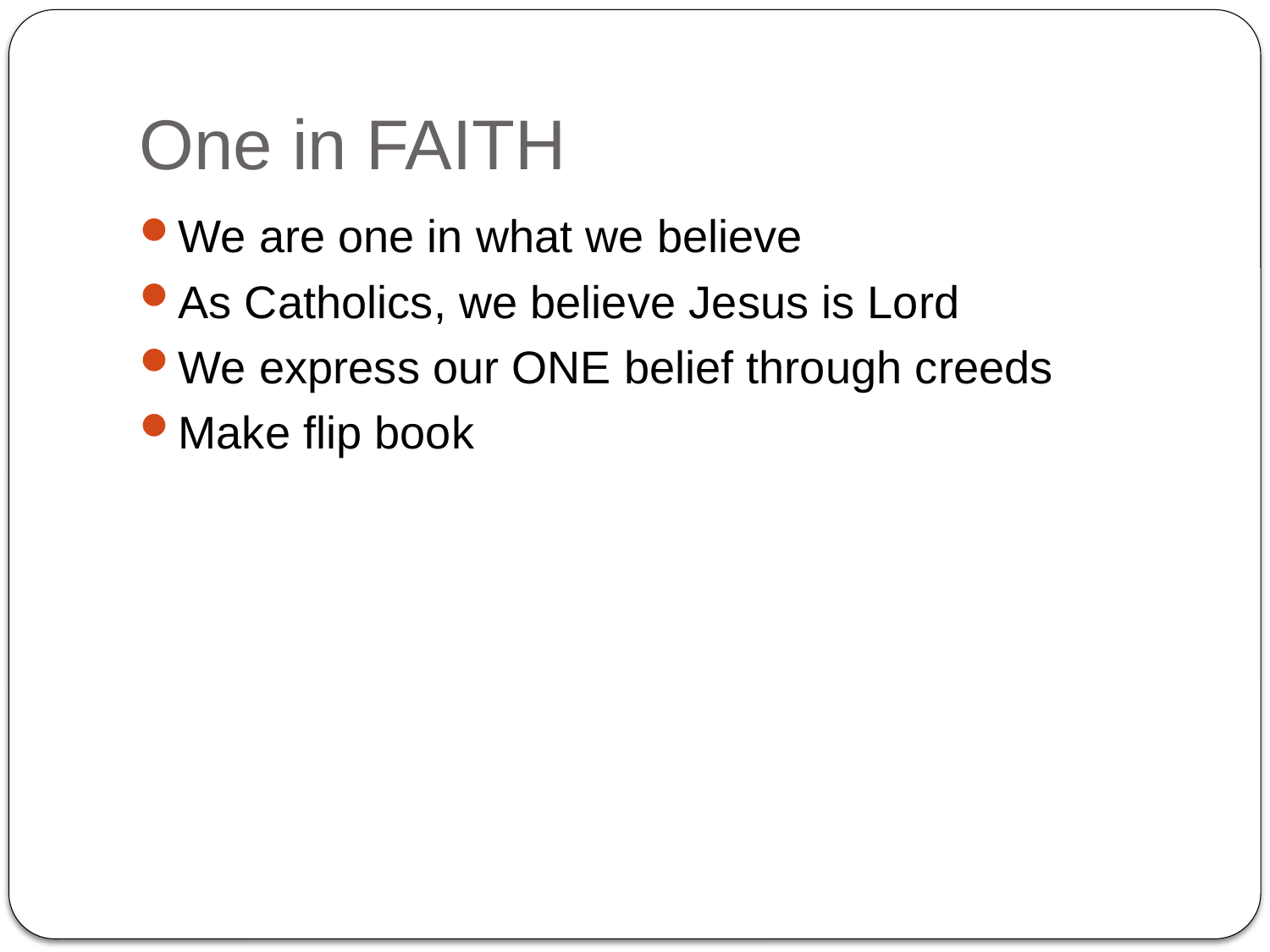

# One in FAITH
We are one in what we believe
As Catholics, we believe Jesus is Lord
We express our ONE belief through creeds
Make flip book